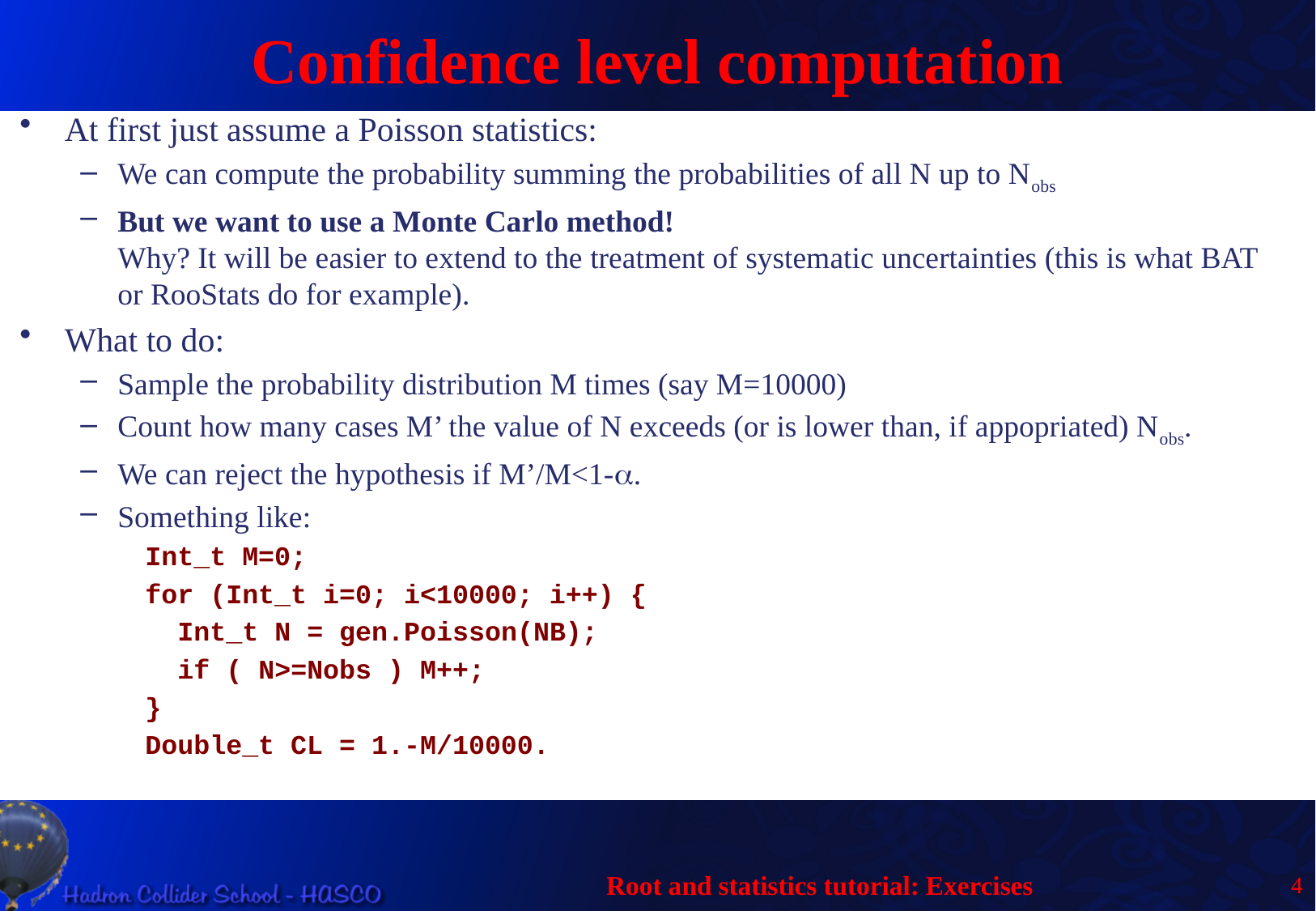

# Confidence level computation
At first just assume a Poisson statistics:
We can compute the probability summing the probabilities of all N up to Nobs
But we want to use a Monte Carlo method!
Why? It will be easier to extend to the treatment of systematic uncertainties (this is what BAT or RooStats do for example).
What to do:
Sample the probability distribution M times (say M=10000)
Count how many cases M’ the value of N exceeds (or is lower than, if appopriated) Nobs.
We can reject the hypothesis if M’/M<1-α.
Something like:
    Int_t M=0;
    for (Int_t i=0; i<10000; i++) {
      Int_t N = gen.Poisson(NB);
      if ( N>=Nobs ) M++;
    }
    Double_t CL = 1.-M/10000.
4
Root and statistics tutorial: Exercises